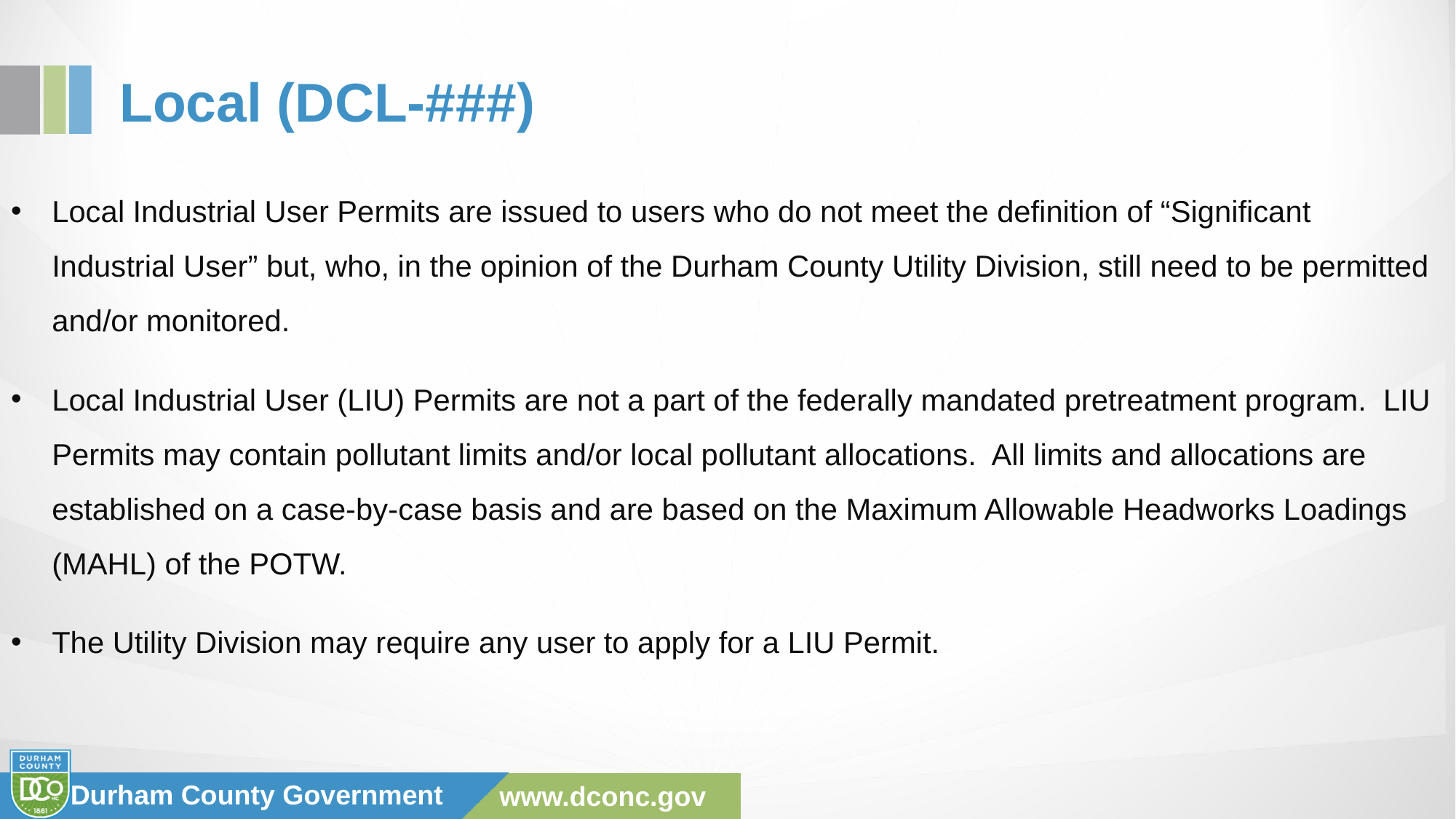

# Local (DCL-###)
Local Industrial User Permits are issued to users who do not meet the definition of “Significant Industrial User” but, who, in the opinion of the Durham County Utility Division, still need to be permitted and/or monitored.
Local Industrial User (LIU) Permits are not a part of the federally mandated pretreatment program.  LIU Permits may contain pollutant limits and/or local pollutant allocations.  All limits and allocations are established on a case-by-case basis and are based on the Maximum Allowable Headworks Loadings (MAHL) of the POTW.
The Utility Division may require any user to apply for a LIU Permit.